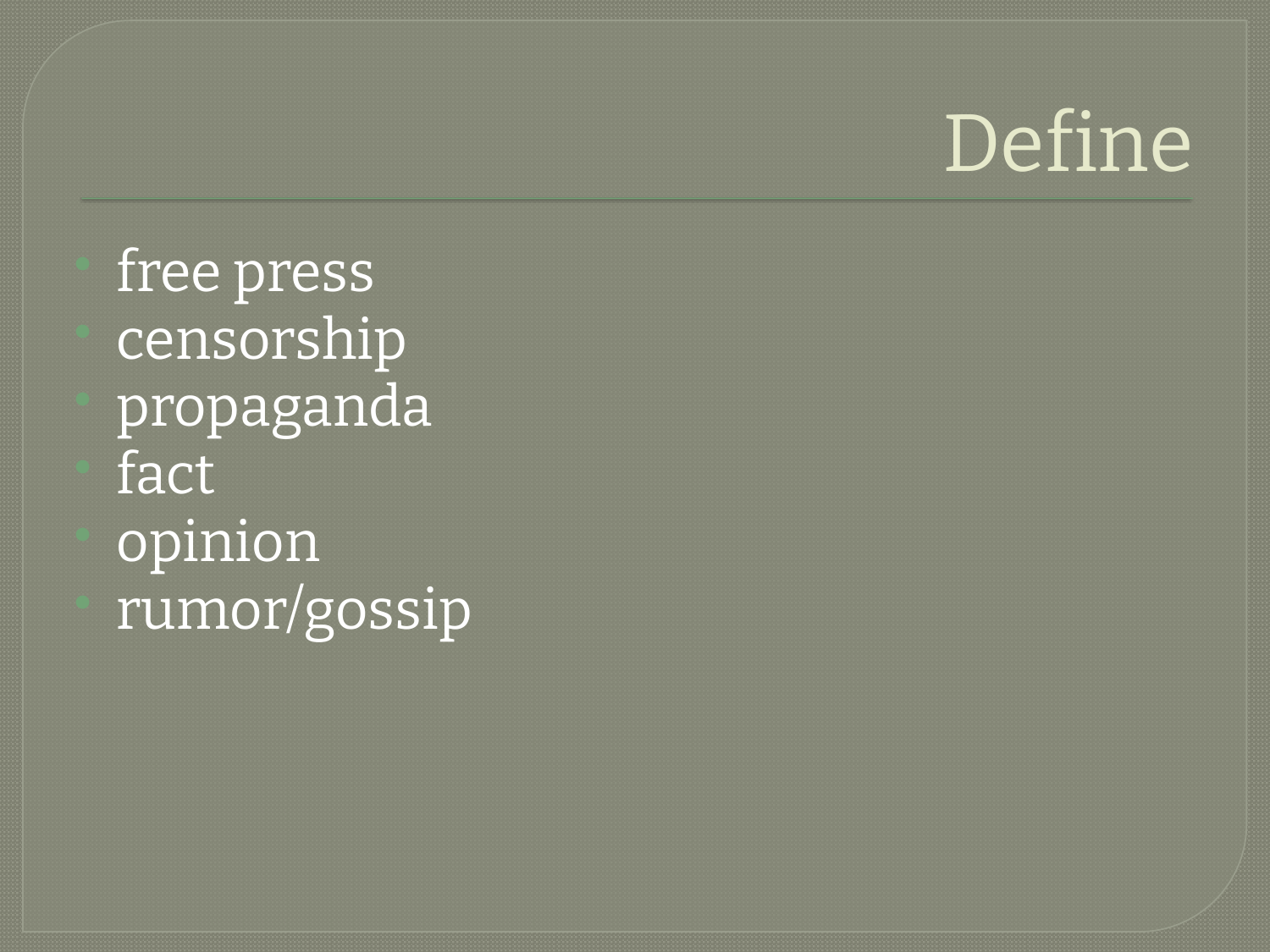

# Define
free press
censorship
propaganda
fact
opinion
rumor/gossip